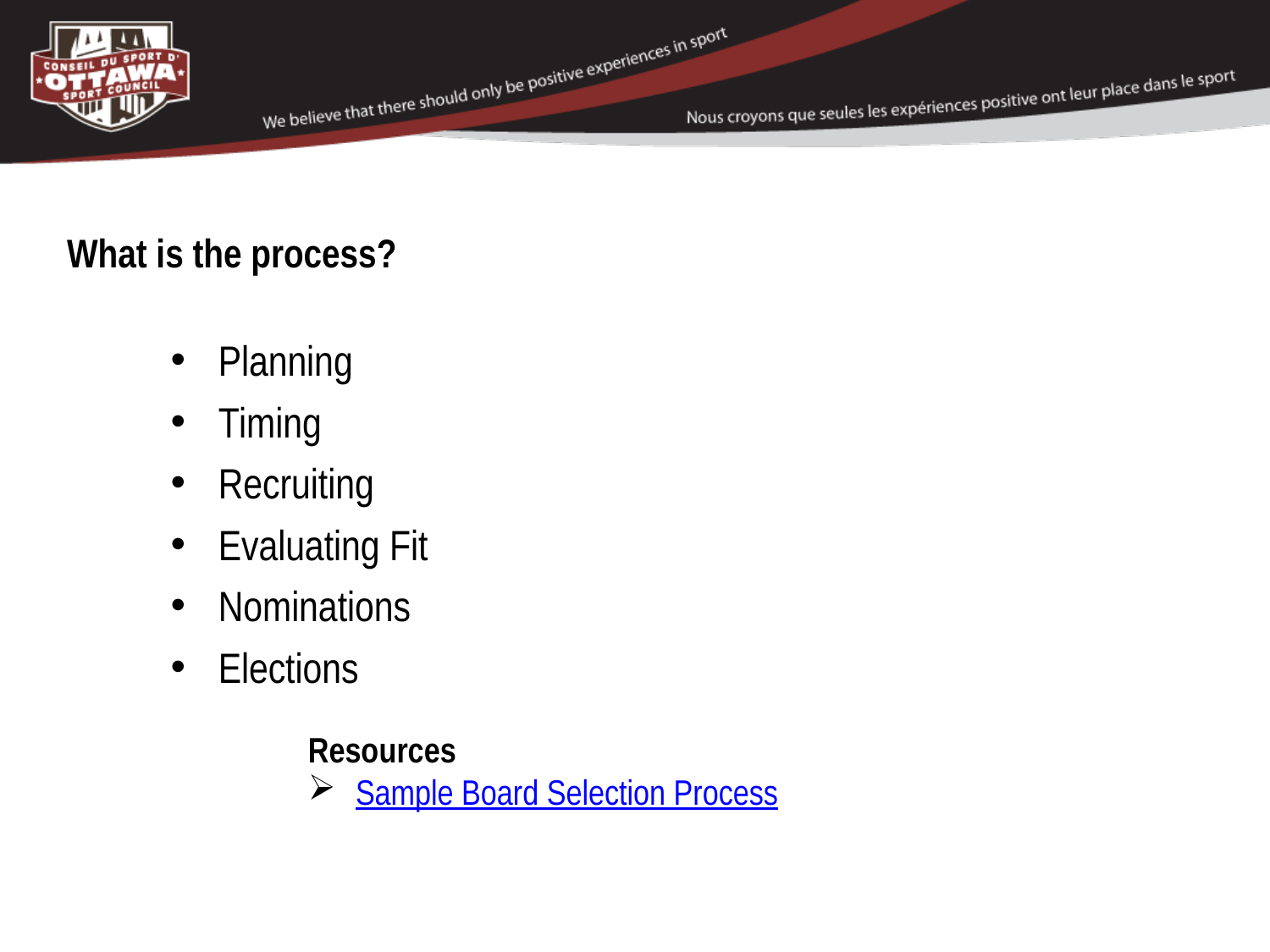

What is the process?

Planning
Timing
Recruiting
Evaluating Fit
Nominations
Elections

Resources
Sample Board Selection Process